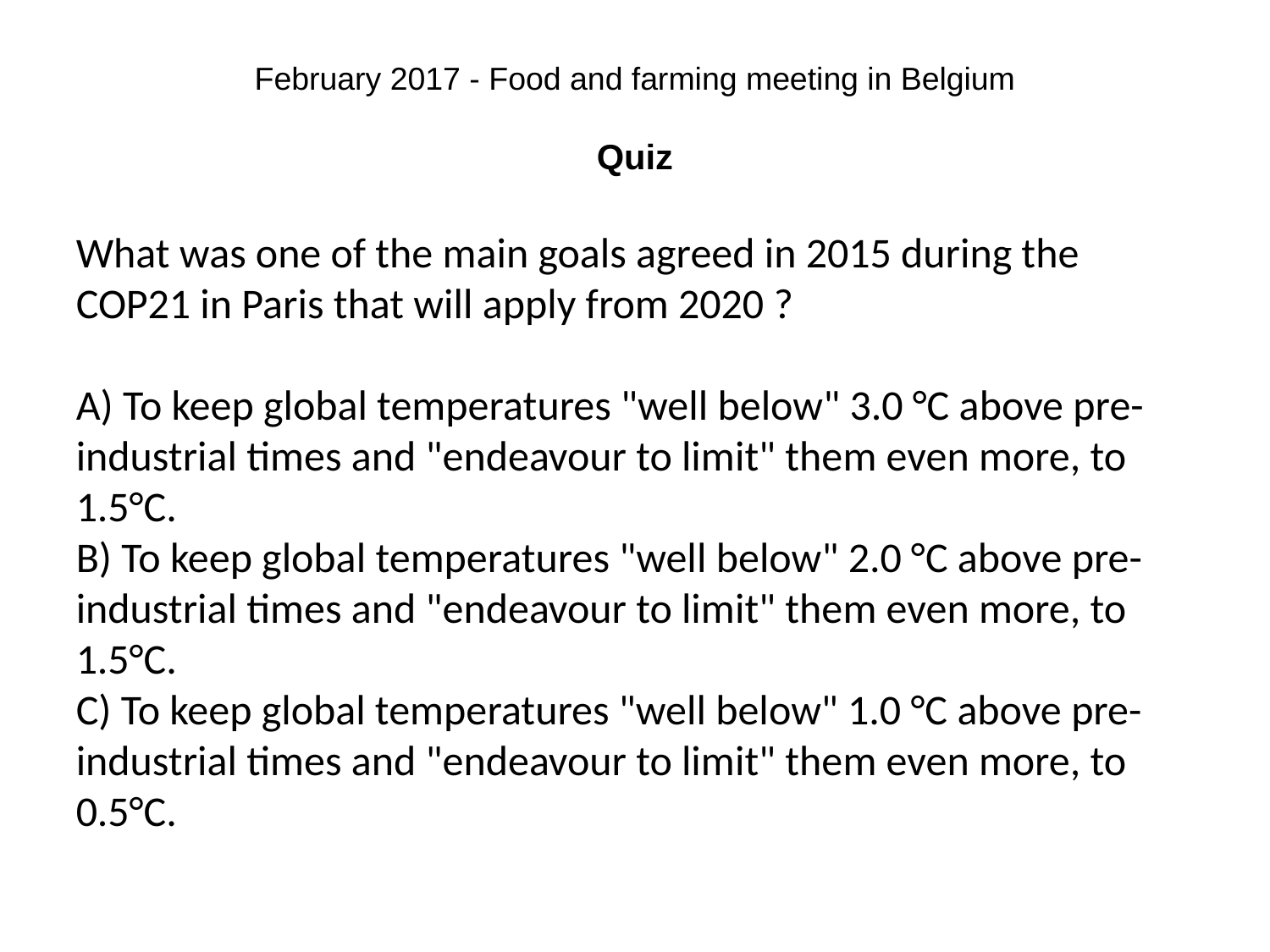

# February 2017 - Food and farming meeting in Belgium Quiz
What was one of the main goals agreed in 2015 during the COP21 in Paris that will apply from 2020 ?

A) To keep global temperatures "well below" 3.0 °C above pre-industrial times and "endeavour to limit" them even more, to 1.5°C.
B) To keep global temperatures "well below" 2.0 °C above pre-industrial times and "endeavour to limit" them even more, to 1.5°C.
C) To keep global temperatures "well below" 1.0 °C above pre-industrial times and "endeavour to limit" them even more, to 0.5°C.